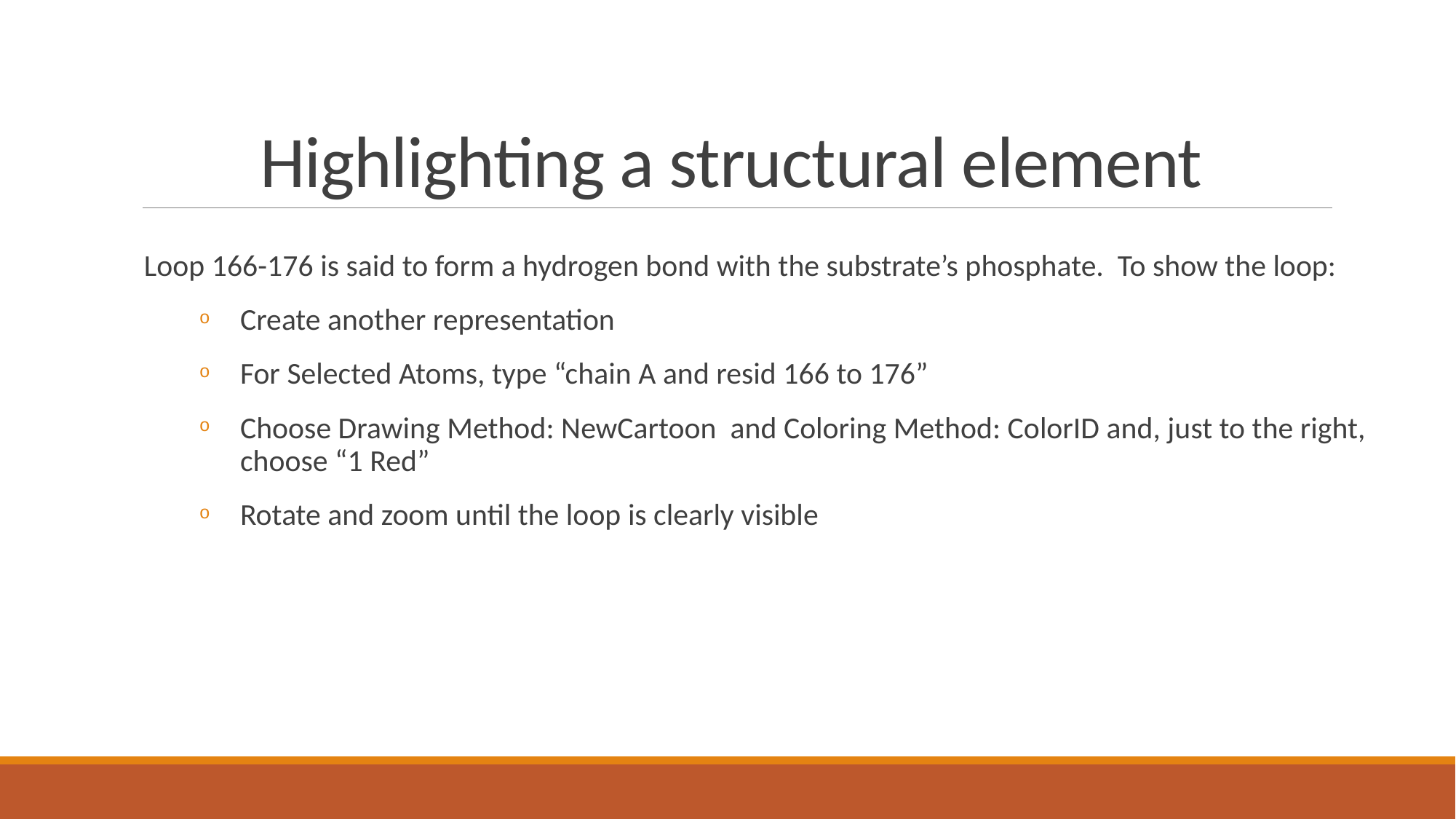

# Highlighting a structural element
Loop 166-176 is said to form a hydrogen bond with the substrate’s phosphate.  To show the loop:
Create another representation
For Selected Atoms, type “chain A and resid 166 to 176”
Choose Drawing Method: NewCartoon  and Coloring Method: ColorID and, just to the right, choose “1 Red”
Rotate and zoom until the loop is clearly visible